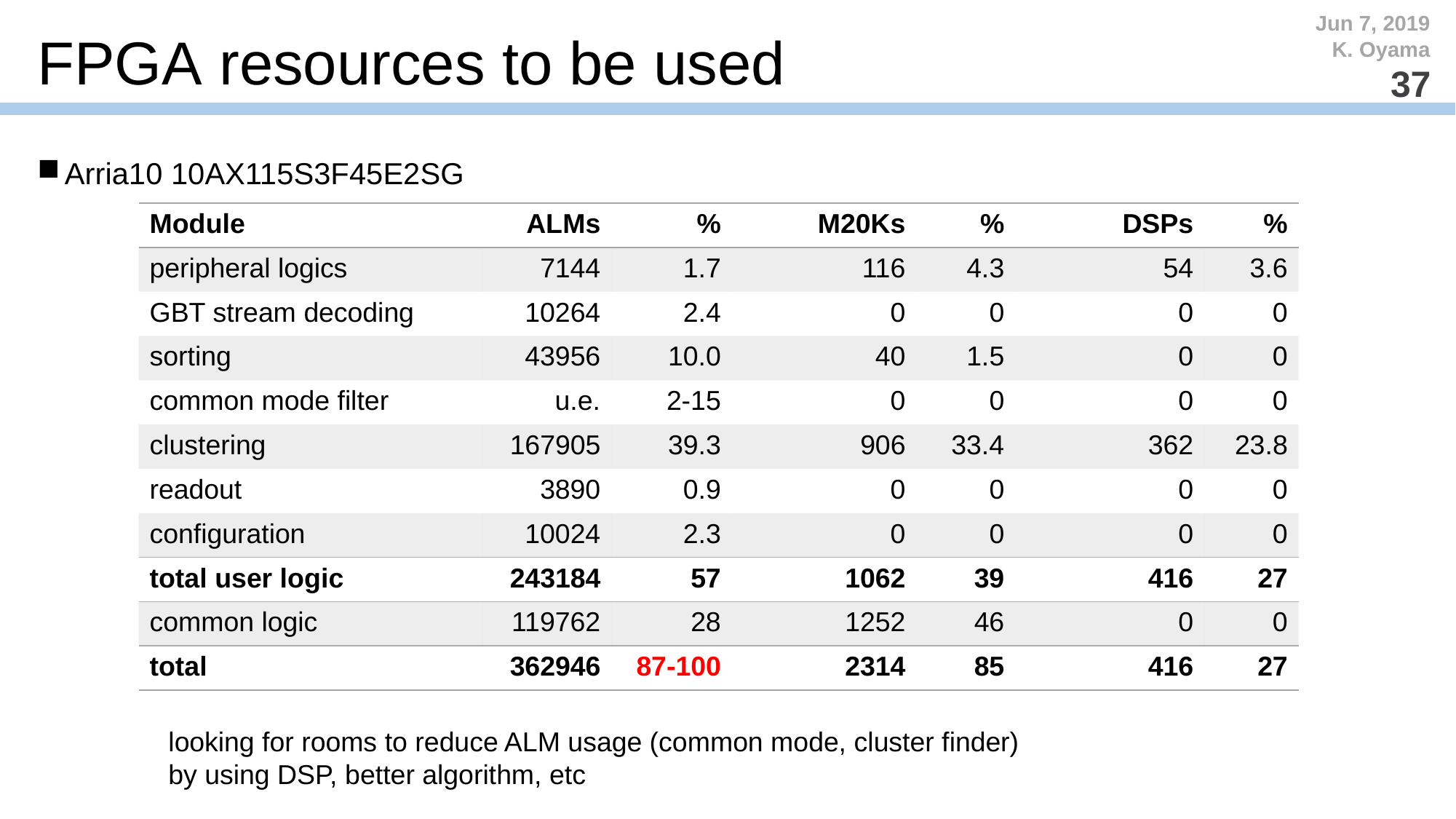

Jun 7, 2019
# FPGA resources to be used
K. Oyama
37
Arria10 10AX115S3F45E2SG
| Module | ALMs | % | M20Ks | % | DSPs | % |
| --- | --- | --- | --- | --- | --- | --- |
| peripheral logics | 7144 | 1.7 | 116 | 4.3 | 54 | 3.6 |
| GBT stream decoding | 10264 | 2.4 | 0 | 0 | 0 | 0 |
| sorting | 43956 | 10.0 | 40 | 1.5 | 0 | 0 |
| common mode filter | u.e. | 2-15 | 0 | 0 | 0 | 0 |
| clustering | 167905 | 39.3 | 906 | 33.4 | 362 | 23.8 |
| readout | 3890 | 0.9 | 0 | 0 | 0 | 0 |
| configuration | 10024 | 2.3 | 0 | 0 | 0 | 0 |
| total user logic | 243184 | 57 | 1062 | 39 | 416 | 27 |
| common logic | 119762 | 28 | 1252 | 46 | 0 | 0 |
| total | 362946 | 87-100 | 2314 | 85 | 416 | 27 |
looking for rooms to reduce ALM usage (common mode, cluster finder)
by using DSP, better algorithm, etc